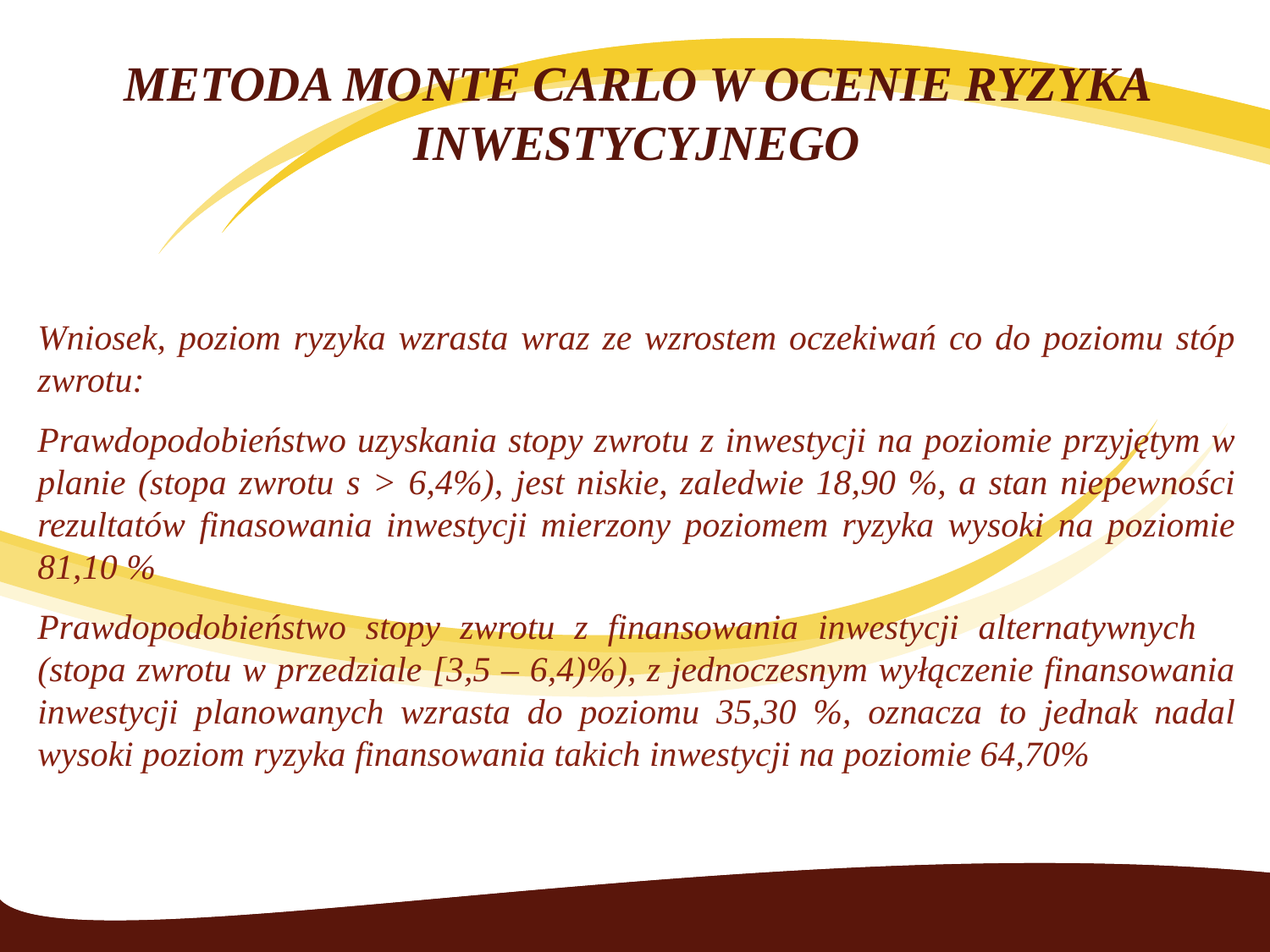

# METODA MONTE CARLO W OCENIE RYZYKA INWESTYCYJNEGO

Wniosek, poziom ryzyka wzrasta wraz ze wzrostem oczekiwań co do poziomu stóp zwrotu:
Prawdopodobieństwo uzyskania stopy zwrotu z inwestycji na poziomie przyjętym w planie (stopa zwrotu s > 6,4%), jest niskie, zaledwie 18,90 %, a stan niepewności rezultatów finasowania inwestycji mierzony poziomem ryzyka wysoki na poziomie 81,10 %
Prawdopodobieństwo stopy zwrotu z finansowania inwestycji alternatywnych   (stopa zwrotu w przedziale [3,5 – 6,4)%), z jednoczesnym wyłączenie finansowania inwestycji planowanych wzrasta do poziomu 35,30 %, oznacza to jednak nadal wysoki poziom ryzyka finansowania takich inwestycji na poziomie 64,70%